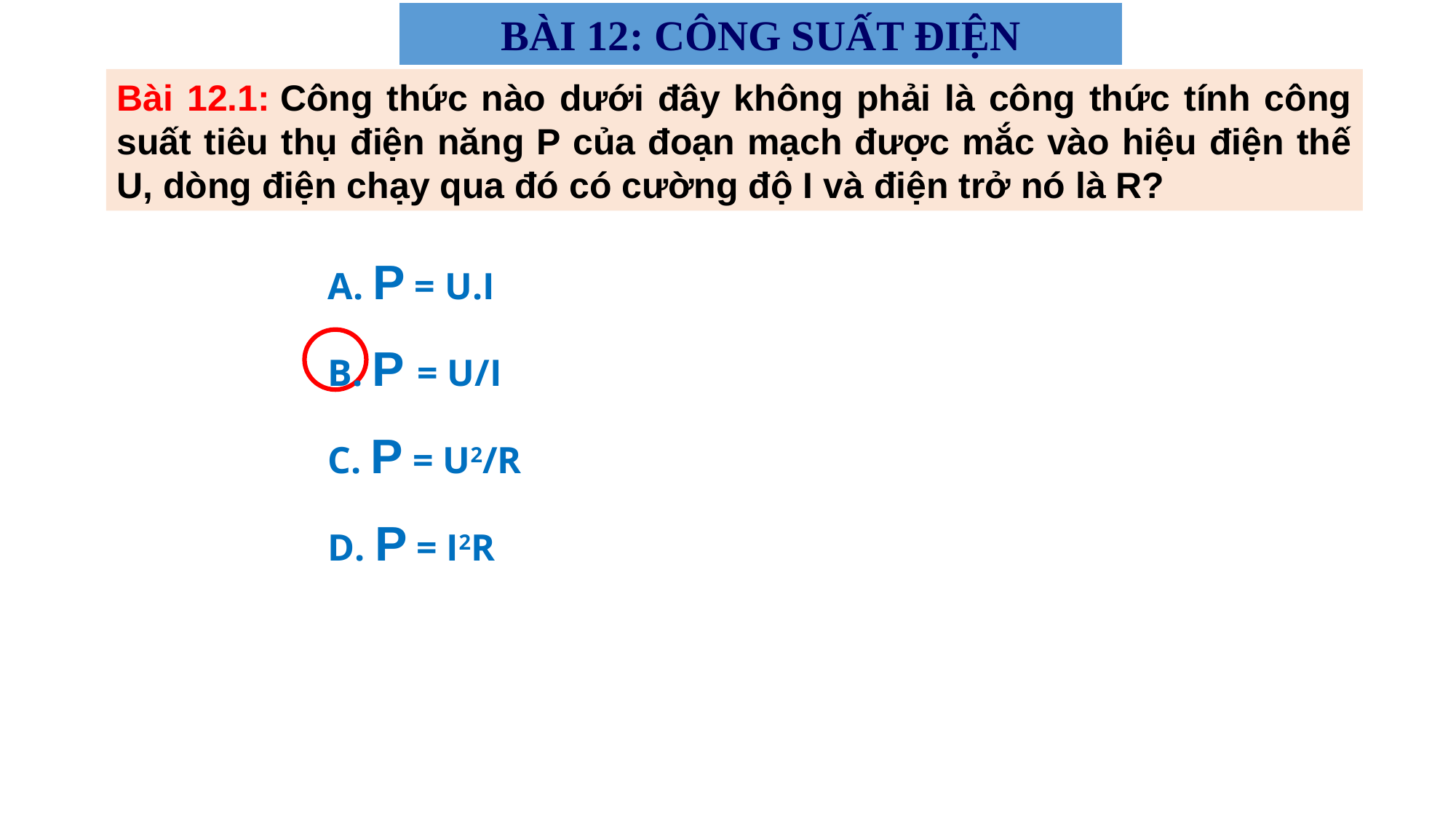

BÀI 12: CÔNG SUẤT ĐIỆN
Bài 12.1: Công thức nào dưới đây không phải là công thức tính công suất tiêu thụ điện năng P của đoạn mạch được mắc vào hiệu điện thế U, dòng điện chạy qua đó có cường độ I và điện trở nó là R?
A. P = U.I
B. P = U/I
C. P = U2/R
D. P = I2R